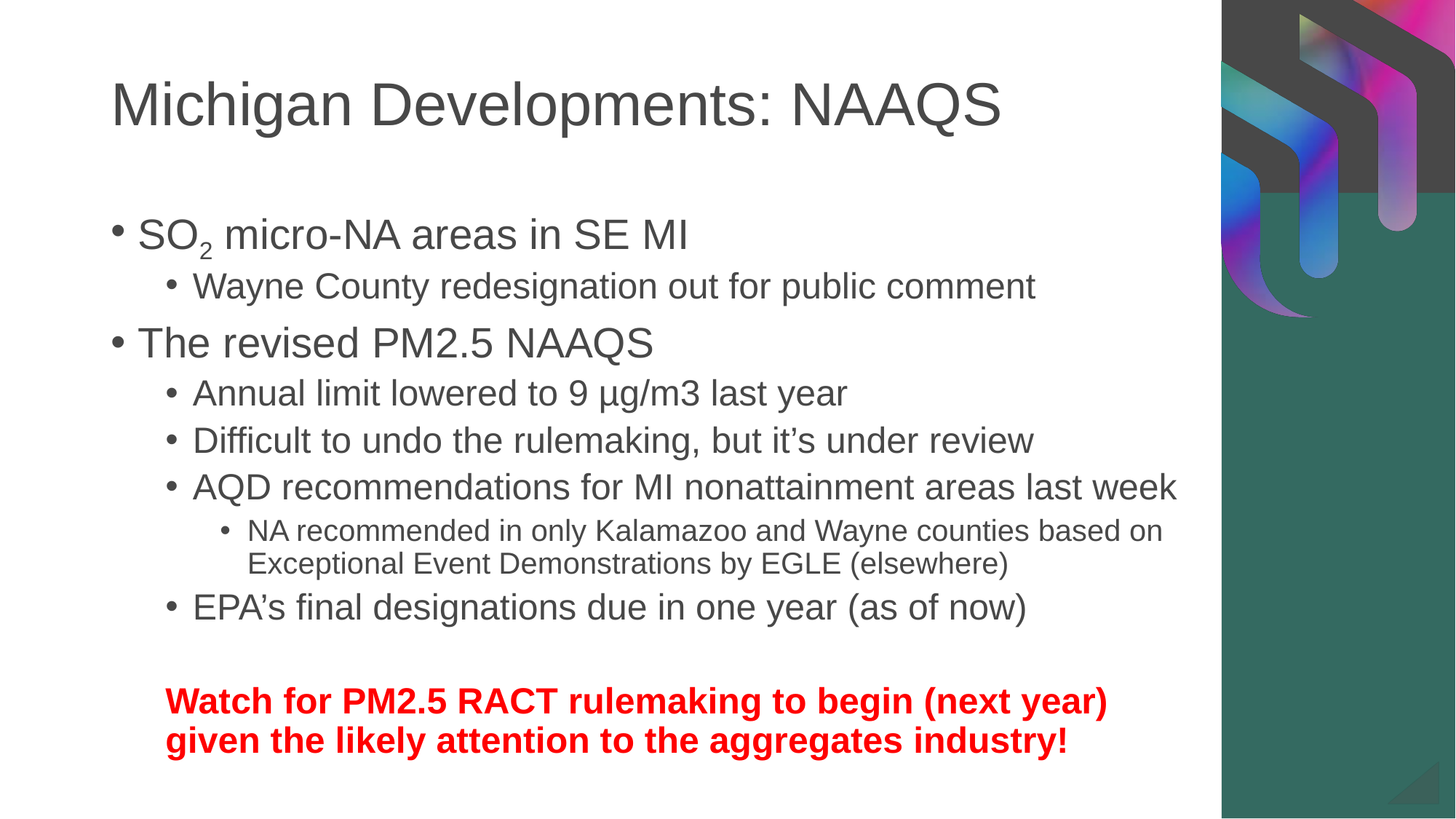

# Michigan Developments: NAAQS
SO2 micro-NA areas in SE MI
Wayne County redesignation out for public comment
The revised PM2.5 NAAQS
Annual limit lowered to 9 µg/m3 last year
Difficult to undo the rulemaking, but it’s under review
AQD recommendations for MI nonattainment areas last week
NA recommended in only Kalamazoo and Wayne counties based on Exceptional Event Demonstrations by EGLE (elsewhere)
EPA’s final designations due in one year (as of now)

Watch for PM2.5 RACT rulemaking to begin (next year) given the likely attention to the aggregates industry!